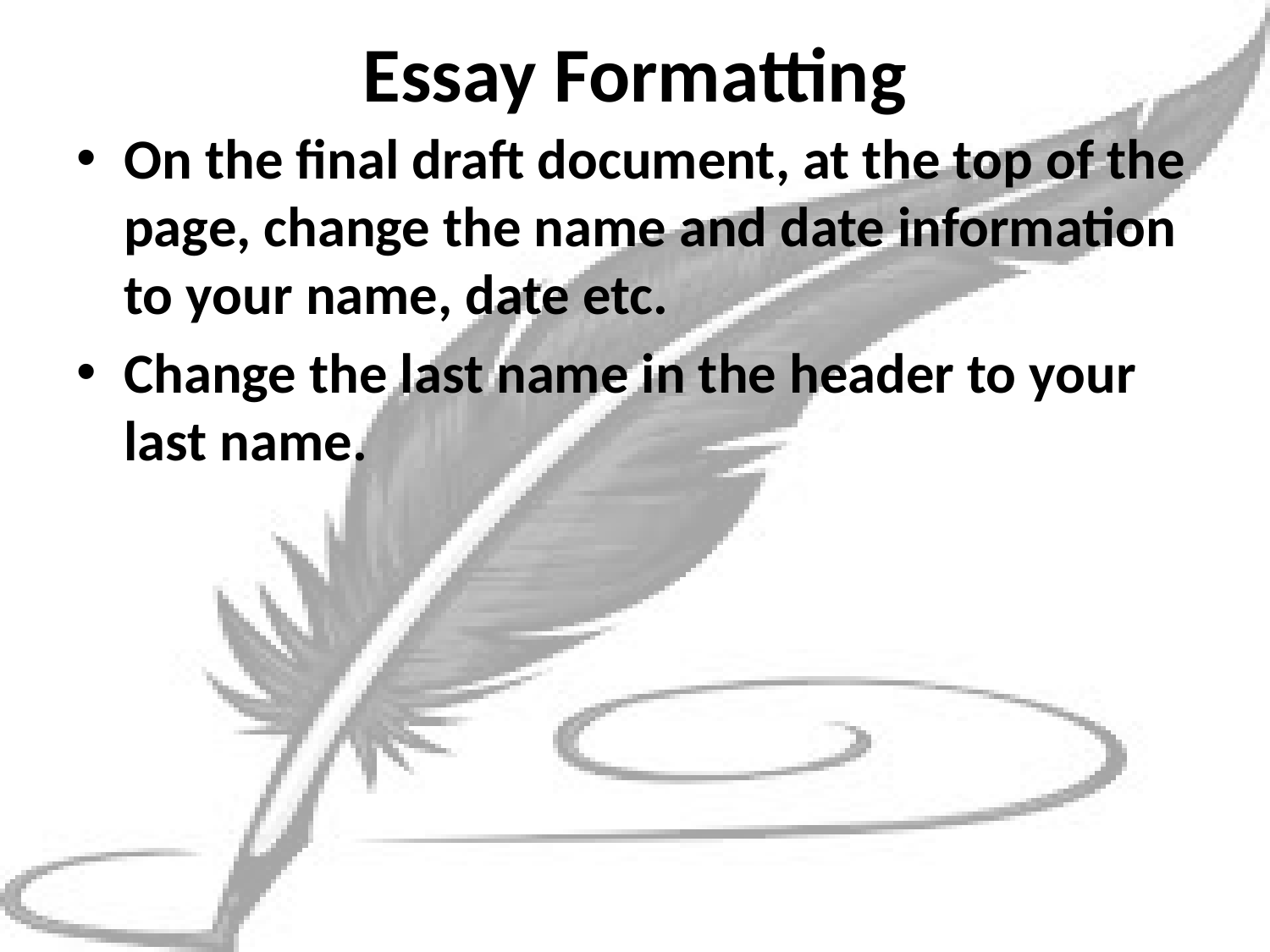

# Essay Formatting
On the final draft document, at the top of the page, change the name and date information to your name, date etc.
Change the last name in the header to your last name.